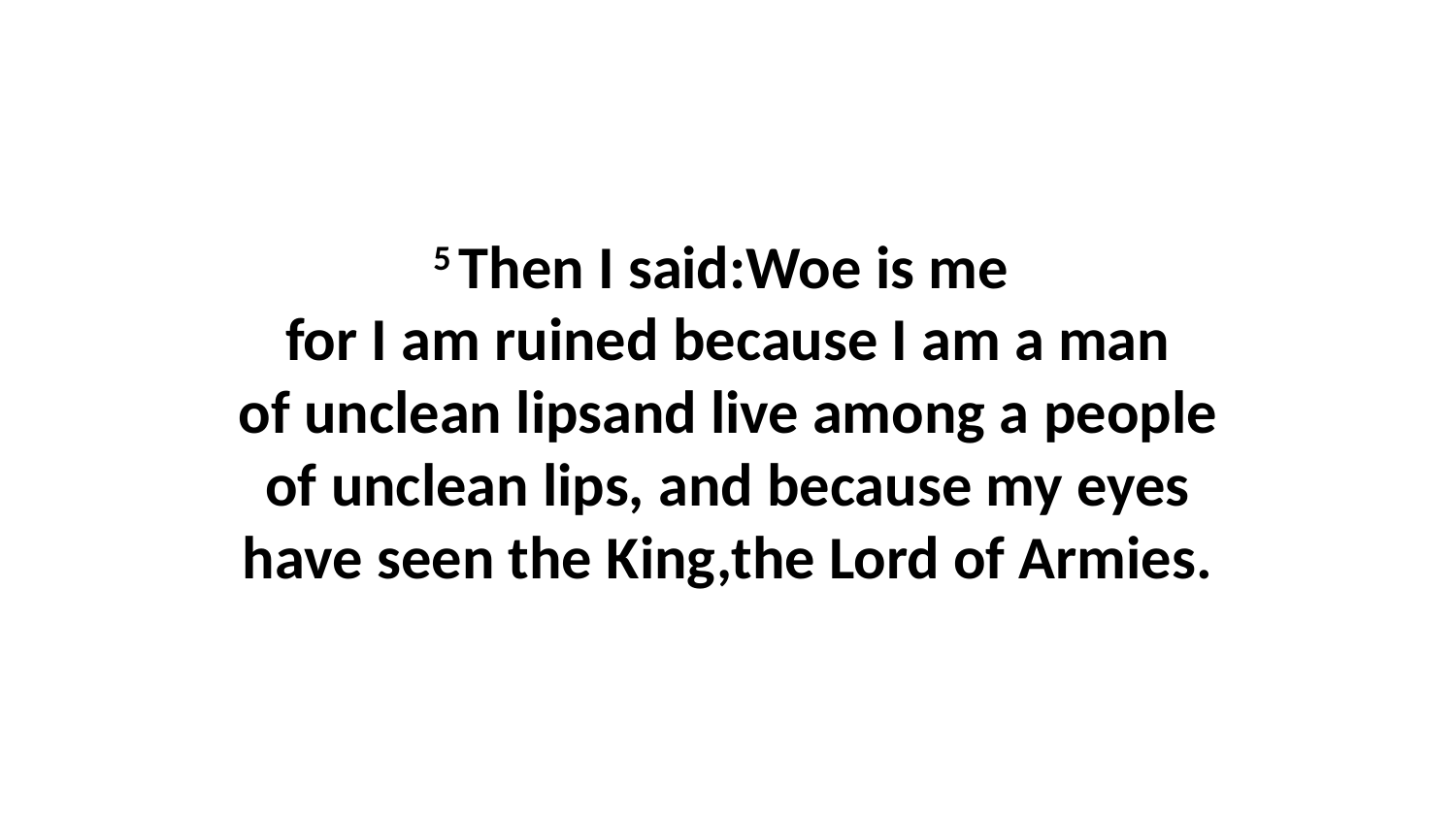

5 Then I said:Woe is me  for I am ruined because I am a man of unclean lipsand live among a people of unclean lips, and because my eyes have seen the King,the Lord of Armies.